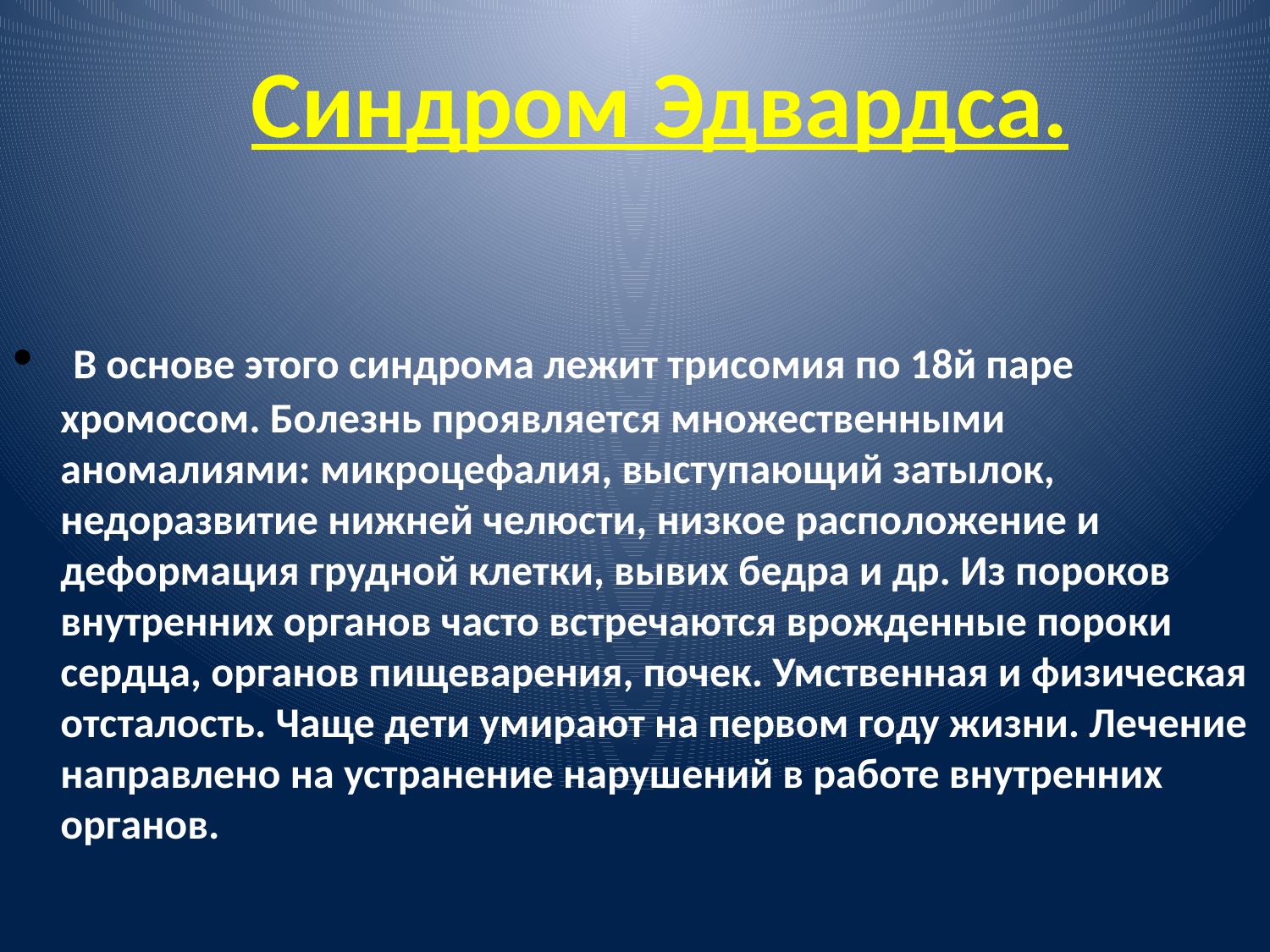

В основе этого синдрома лежит трисомия по 18й паре хромосом. Болезнь проявляется множественными аномалиями: микроцефалия, выступающий затылок, недоразвитие нижней челюсти, низкое расположение и деформация грудной клетки, вывих бедра и др. Из пороков внутренних органов часто встречаются врожденные пороки сердца, органов пищеварения, почек. Умственная и физическая отсталость. Чаще дети умирают на первом году жизни. Лечение направлено на устранение нарушений в работе внутренних органов.
Синдром Эдвардса.
#